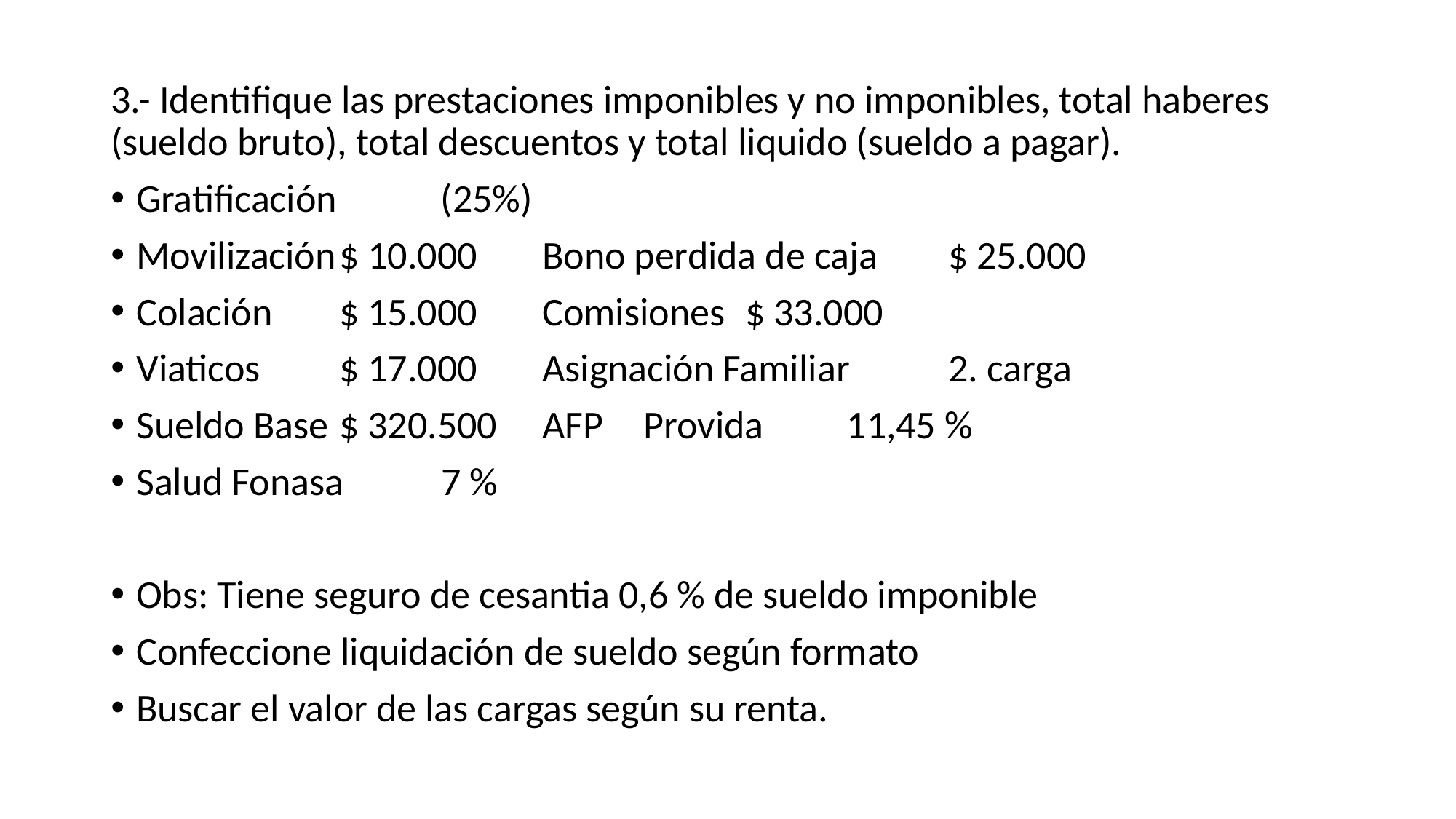

3.- Identifique las prestaciones imponibles y no imponibles, total haberes (sueldo bruto), total descuentos y total liquido (sueldo a pagar).
Gratificación 	(25%)
Movilización	$ 10.000	Bono perdida de caja	$ 25.000
Colación		$ 15.000	Comisiones			$ 33.000
Viaticos		$ 17.000	Asignación Familiar	2. carga
Sueldo Base	$ 320.500	AFP 	Provida		11,45 %
Salud Fonasa           7 %

Obs: Tiene seguro de cesantia 0,6 % de sueldo imponible
Confeccione liquidación de sueldo según formato
Buscar el valor de las cargas según su renta.